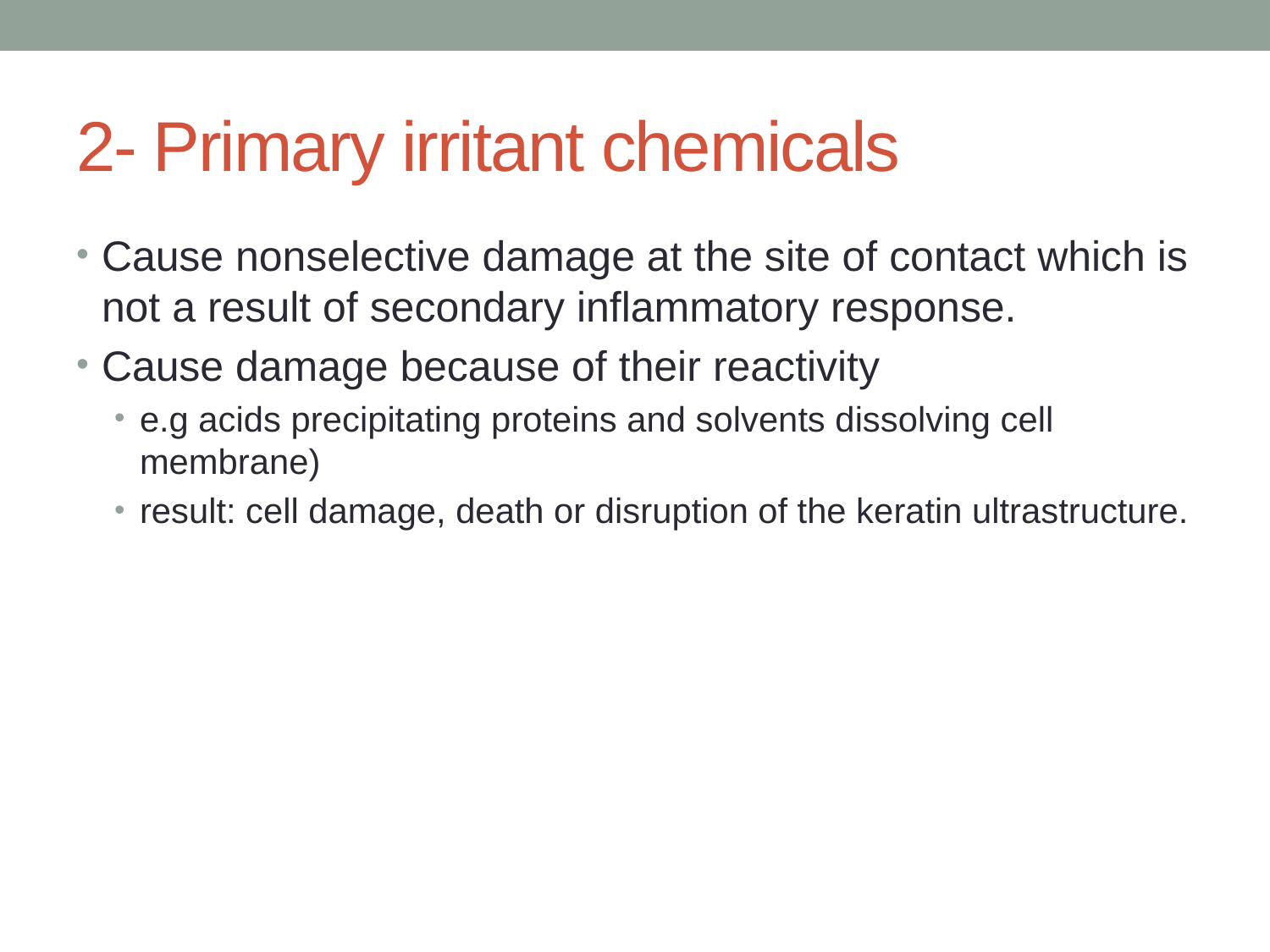

# 2- Primary irritant chemicals
Cause nonselective damage at the site of contact which is not a result of secondary inflammatory response.
Cause damage because of their reactivity
e.g acids precipitating proteins and solvents dissolving cell membrane)
result: cell damage, death or disruption of the keratin ultrastructure.